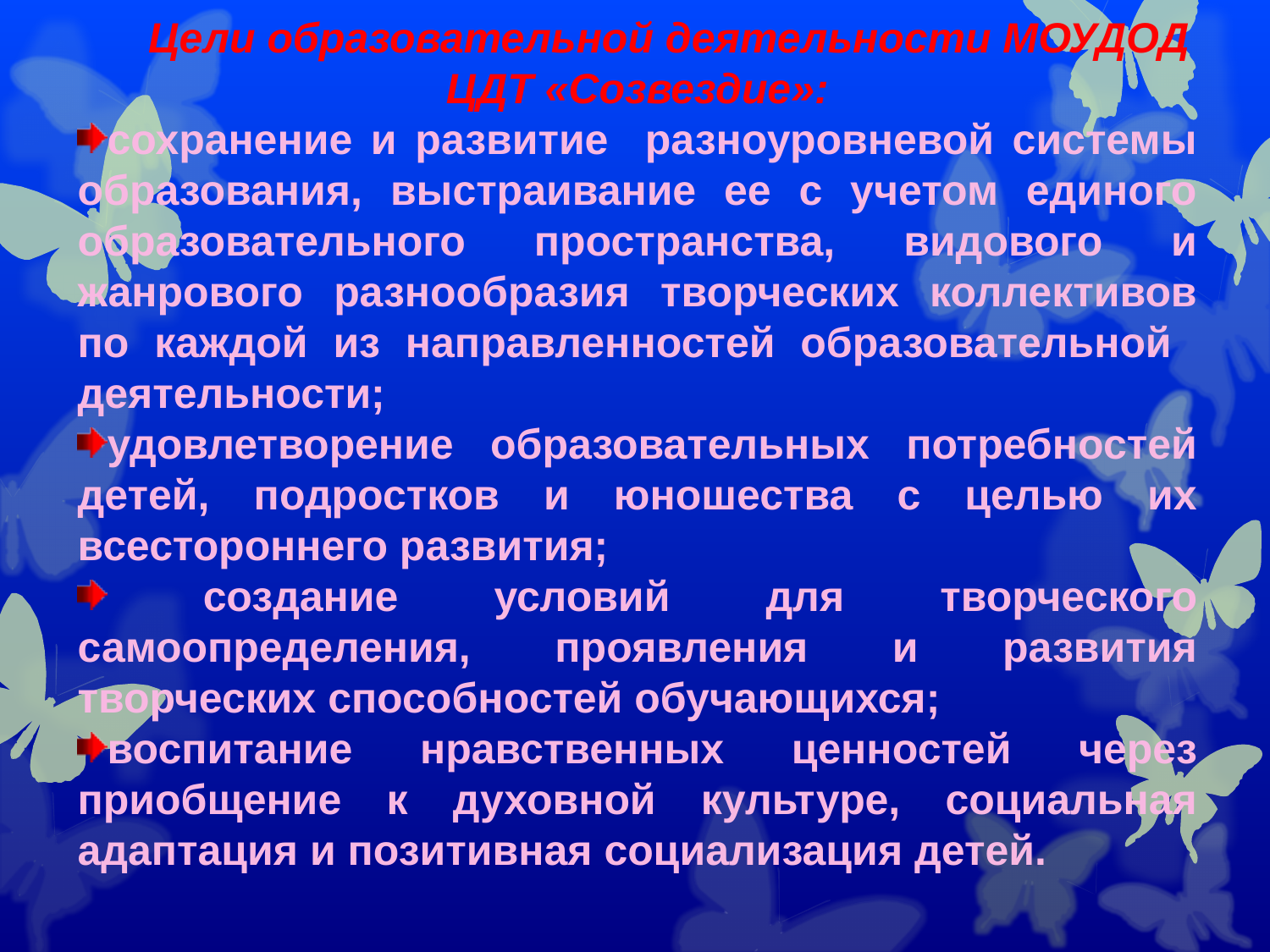

Цели образовательной деятельности МОУДОД ЦДТ «Созвездие»:
сохранение и развитие  разноуровневой системы образования, выстраивание ее с учетом единого образовательного пространства, видового и жанрового разнообразия творческих коллективов по каждой из направленностей образовательной  деятельности;
удовлетворение образовательных потребностей детей, подростков и юношества с целью их всестороннего развития;
 создание условий для творческого самоопределения, проявления и развития творческих способностей обучающихся;
воспитание нравственных ценностей через приобщение к духовной культуре, социальная адаптация и позитивная социализация детей.